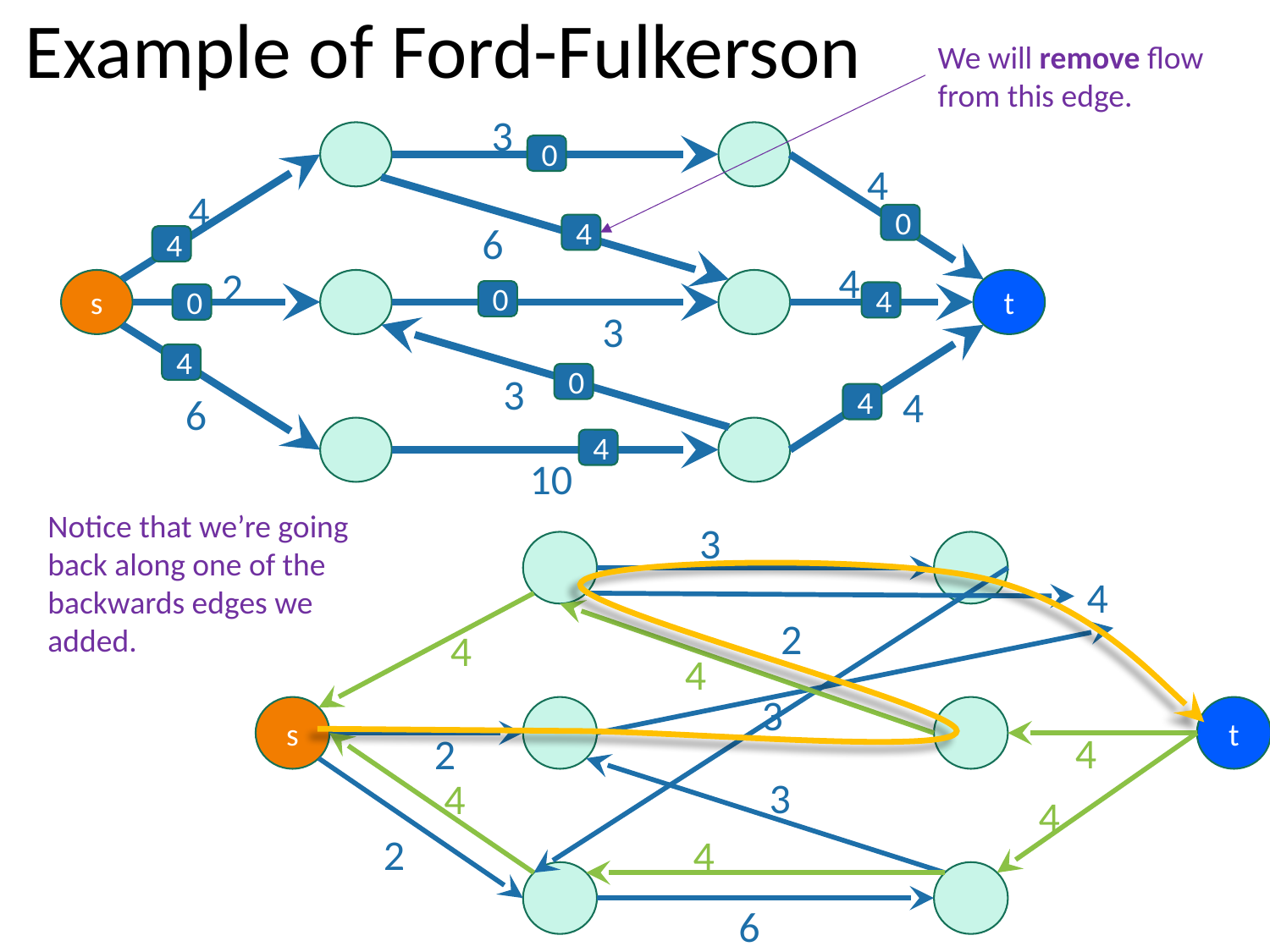

# Example of Ford-Fulkerson
We will remove flow from this edge.
3

4
4
6
4
2
t

s
3
3
4
6

10
0
0
4
4
0
4
0
4
0
4
4
Notice that we’re going back along one of the backwards edges we added.
3

4
2
3
t

s
2
2

6

4
4
4
3
4
4
4